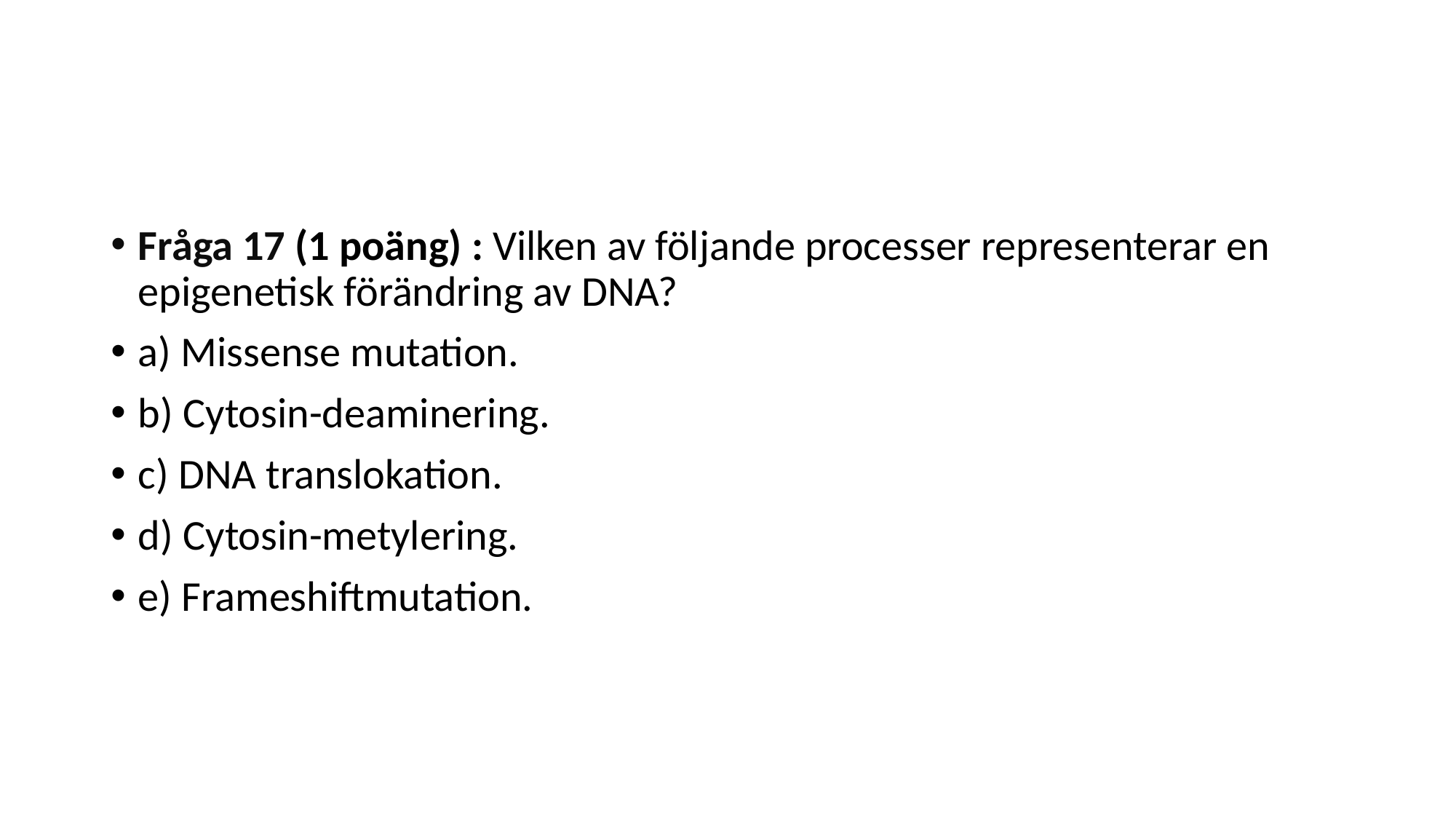

#
Fråga 17 (1 poäng) : Vilken av följande processer representerar en epigenetisk förändring av DNA?
a) Missense mutation.
b) Cytosin-deaminering.
c) DNA translokation.
d) Cytosin-metylering.
e) Frameshiftmutation.